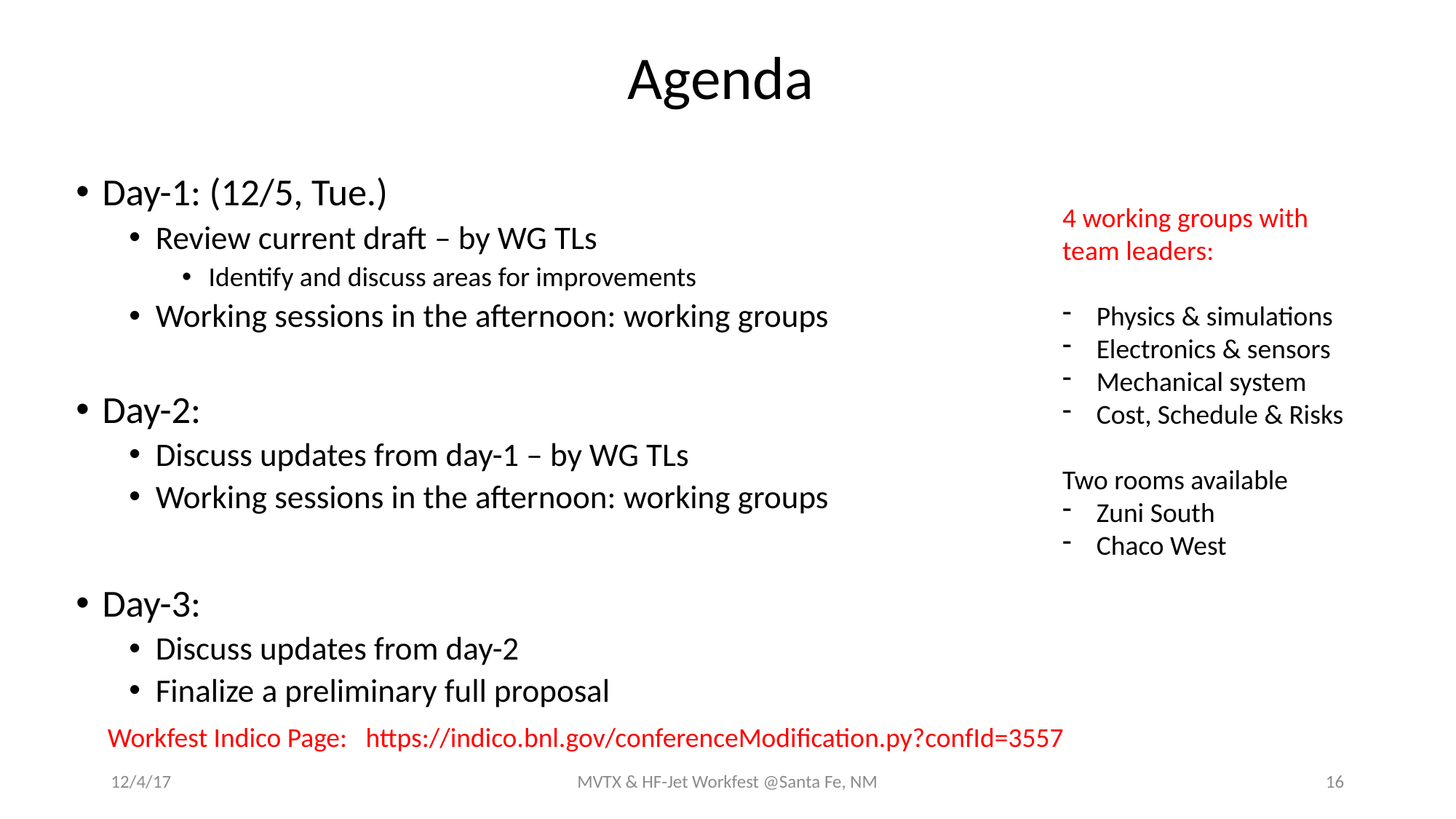

# Agenda
Day-1: (12/5, Tue.)
Review current draft – by WG TLs
Identify and discuss areas for improvements
Working sessions in the afternoon: working groups

Day-2:
Discuss updates from day-1 – by WG TLs
Working sessions in the afternoon: working groups

Day-3:
Discuss updates from day-2
Finalize a preliminary full proposal

4 working groups with
team leaders:

Physics & simulations
Electronics & sensors
Mechanical system
Cost, Schedule & Risks

Two rooms available
Zuni South
Chaco West

Workfest Indico Page:   https://indico.bnl.gov/conferenceModification.py?confId=3557
12/4/17
MVTX & HF-Jet Workfest @Santa Fe, NM
16